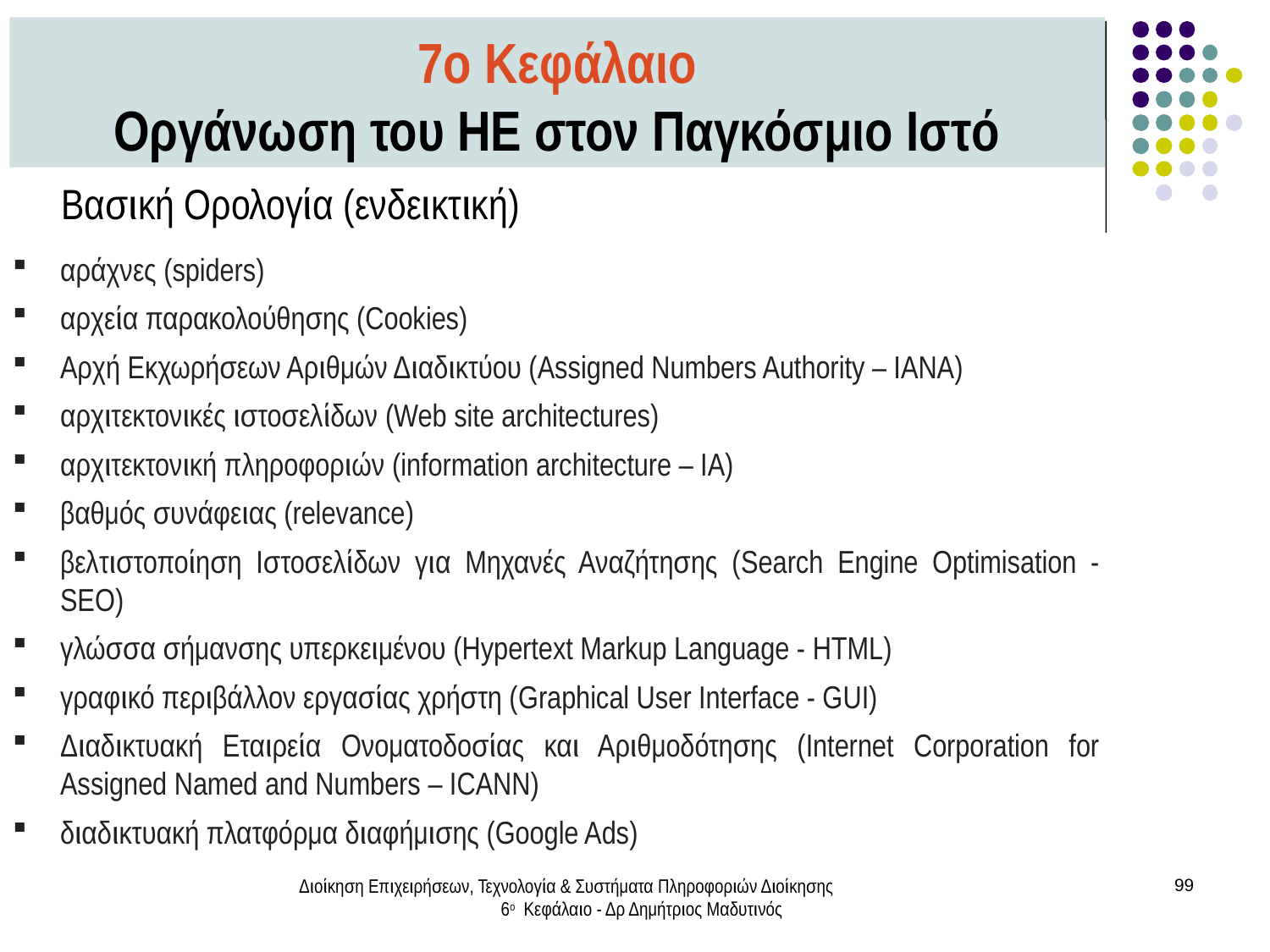

7ο Κεφάλαιο
Οργάνωση του ΗΕ στον Παγκόσμιο Ιστό
     Βασική Ορολογία (ενδεικτική)
αράχνες (spiders)
αρχεία παρακολούθησης (Cookies)
Αρχή Εκχωρήσεων Αριθμών Διαδικτύου (Assigned Numbers Authority – IANA)
αρχιτεκτονικές ιστοσελίδων (Web site architectures)
αρχιτεκτονική πληροφοριών (information architecture – IA)
βαθμός συνάφειας (relevance)
βελτιστοποίηση Ιστοσελίδων για Μηχανές Αναζήτησης (Search Engine Optimisation - SEO)
γλώσσα σήμανσης υπερκειμένου (Hypertext Markup Language - HTML)
γραφικό περιβάλλον εργασίας χρήστη (Graphical User Interface - GUI)
Διαδικτυακή Εταιρεία Ονοματοδοσίας και Αριθμοδότησης (Internet Corporation for Assigned Named and Numbers – ICANN)
διαδικτυακή πλατφόρμα διαφήμισης (Google Ads)

Διοίκηση Επιχειρήσεων, Τεχνολογία & Συστήματα Πληροφοριών Διοίκησης                                   6ο  Κεφάλαιο - Δρ Δημήτριος Μαδυτινός
99